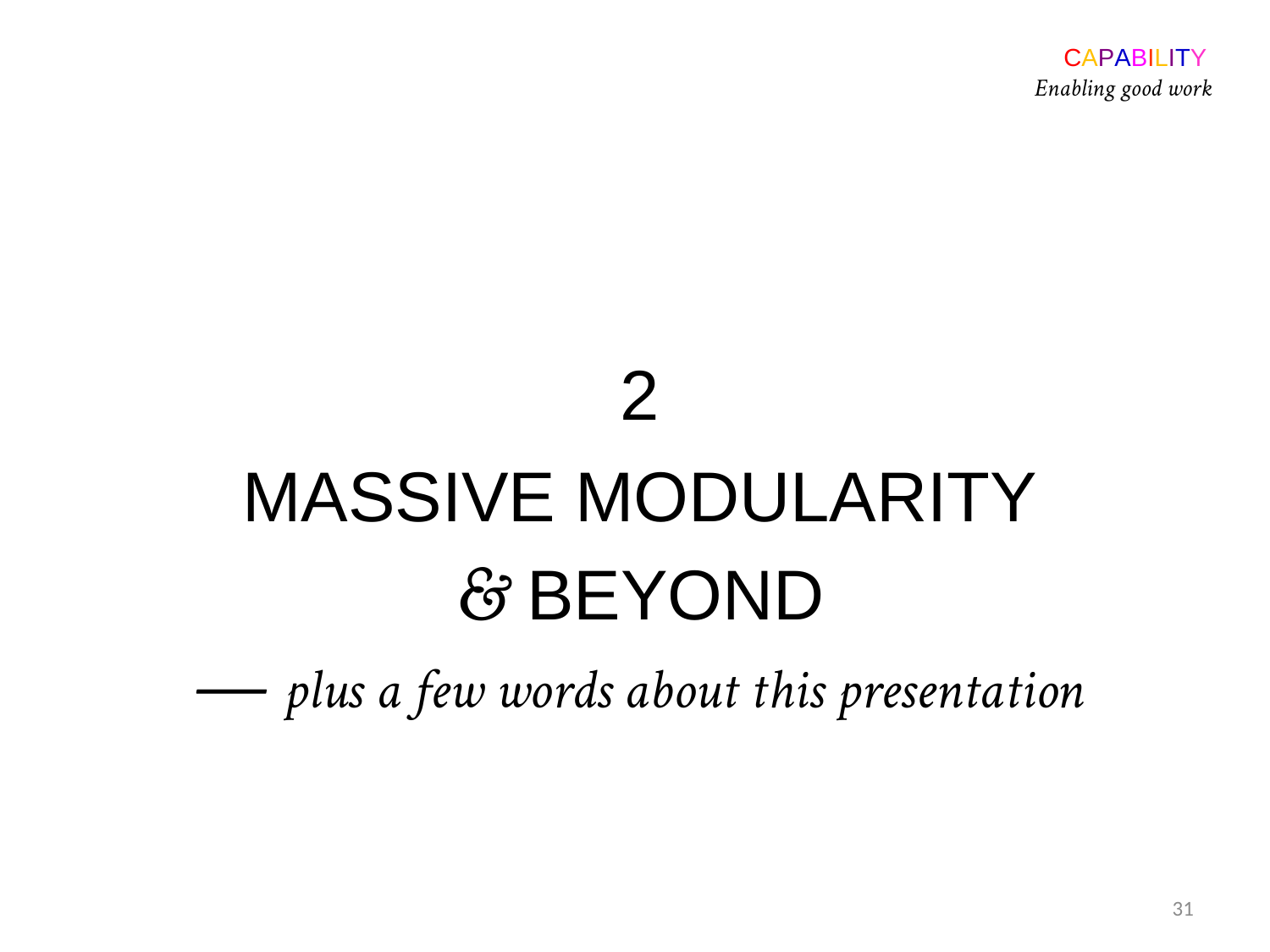

CAPABILITY
Enabling good work
# 2 MASSIVE MODULARITY & BEYOND ― plus a few words about this presentation
31